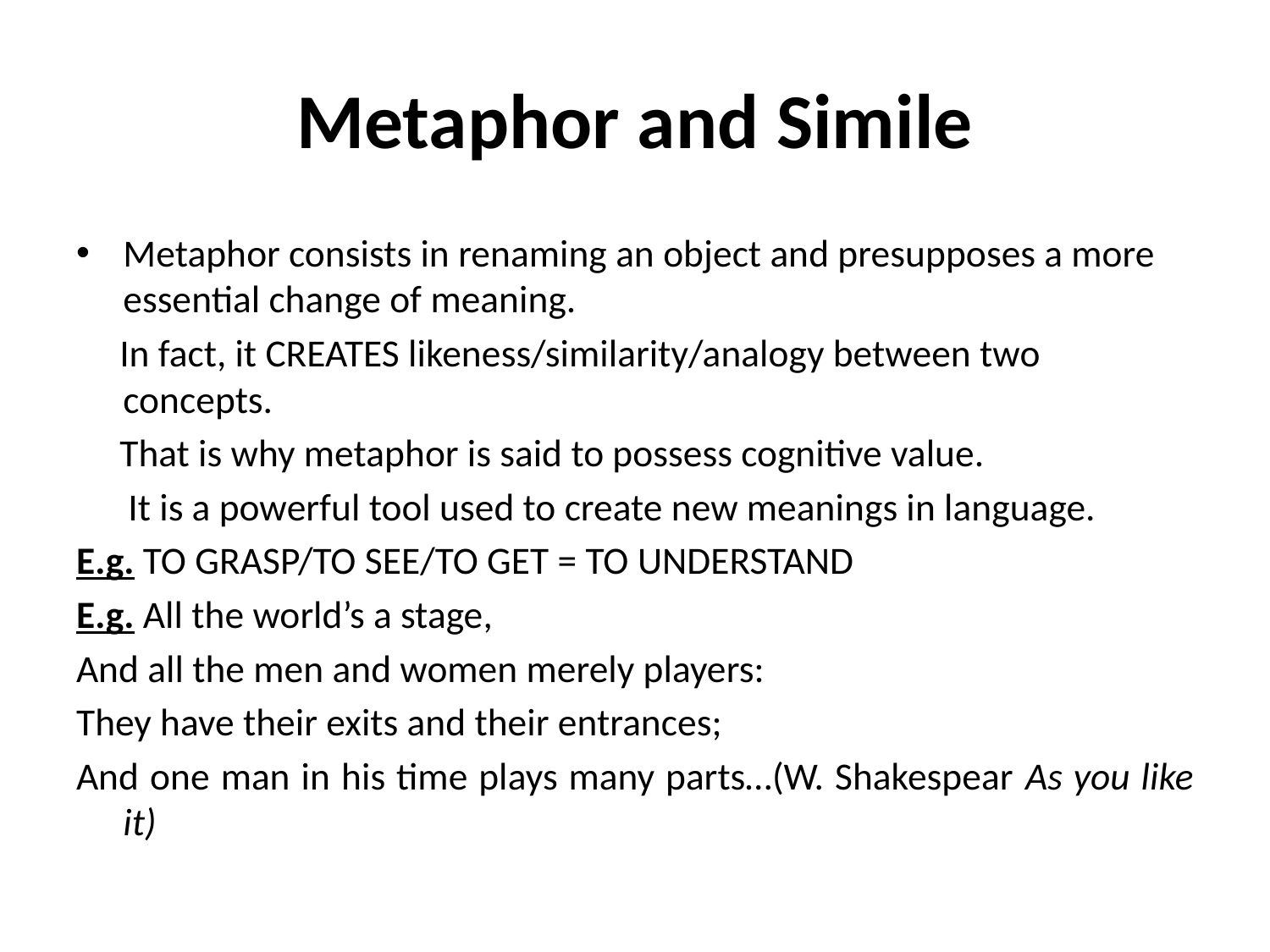

# Metaphor and Simile
Metaphor consists in renaming an object and presupposes a more essential change of meaning.
     In fact, it CREATES likeness/similarity/analogy between two concepts.
     That is why metaphor is said to possess cognitive value.
      It is a powerful tool used to create new meanings in language.
E.g. TO GRASP/TO SEE/TO GET = TO UNDERSTAND
E.g. All the world’s a stage,
And all the men and women merely players:
They have their exits and their entrances;
And one man in his time plays many parts…(W. Shakespear As you like it)